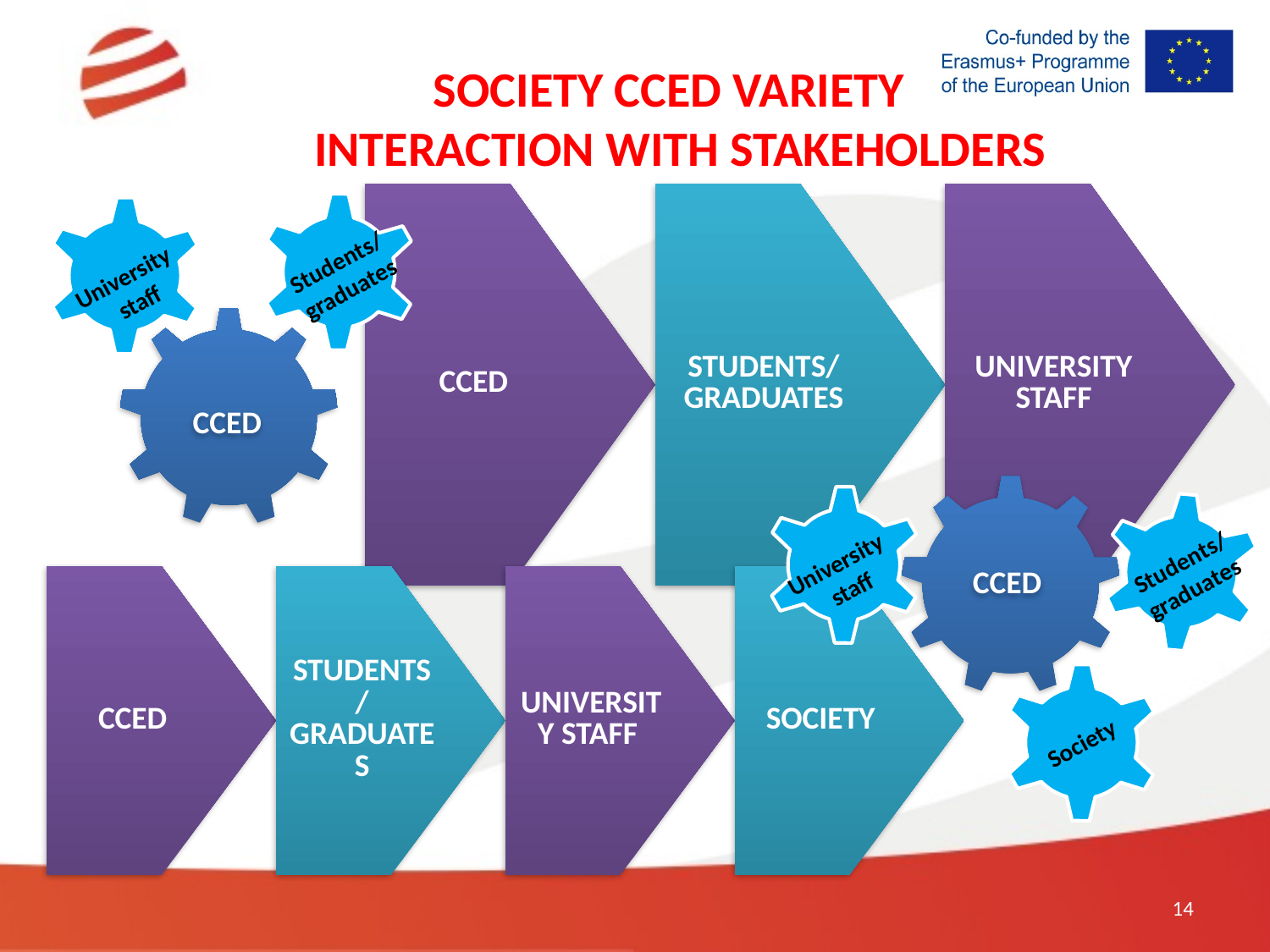

SOCIETY CCED VARIETY
INTERACTION WITH STAKEHOLDERS
CCED
STUDENTS/
GRADUATES
UNIVERSITY STAFF

Students/
graduates
University
staff

CCED

CCED

Students/
graduates
University
staff
CCED
STUDENTS/
GRADUATES
UNIVERSITY STAFF
SOCIETY

Society
14